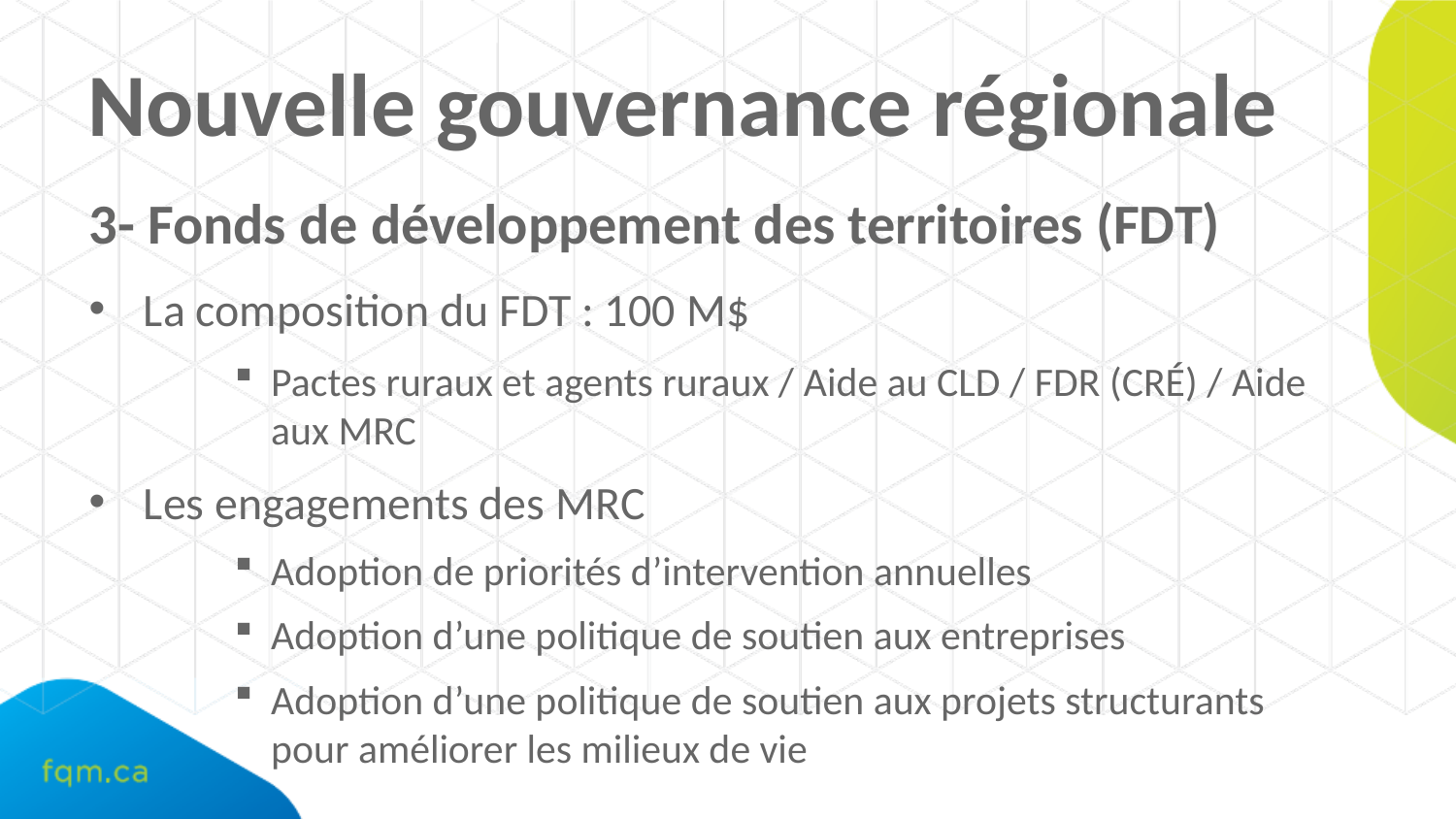

# Nouvelle gouvernance régionale
3- Fonds de développement des territoires (FDT)
La composition du FDT : 100 M$
Pactes ruraux et agents ruraux / Aide au CLD / FDR (CRÉ) / Aide aux MRC
Les engagements des MRC
Adoption de priorités d’intervention annuelles
Adoption d’une politique de soutien aux entreprises
Adoption d’une politique de soutien aux projets structurants pour améliorer les milieux de vie